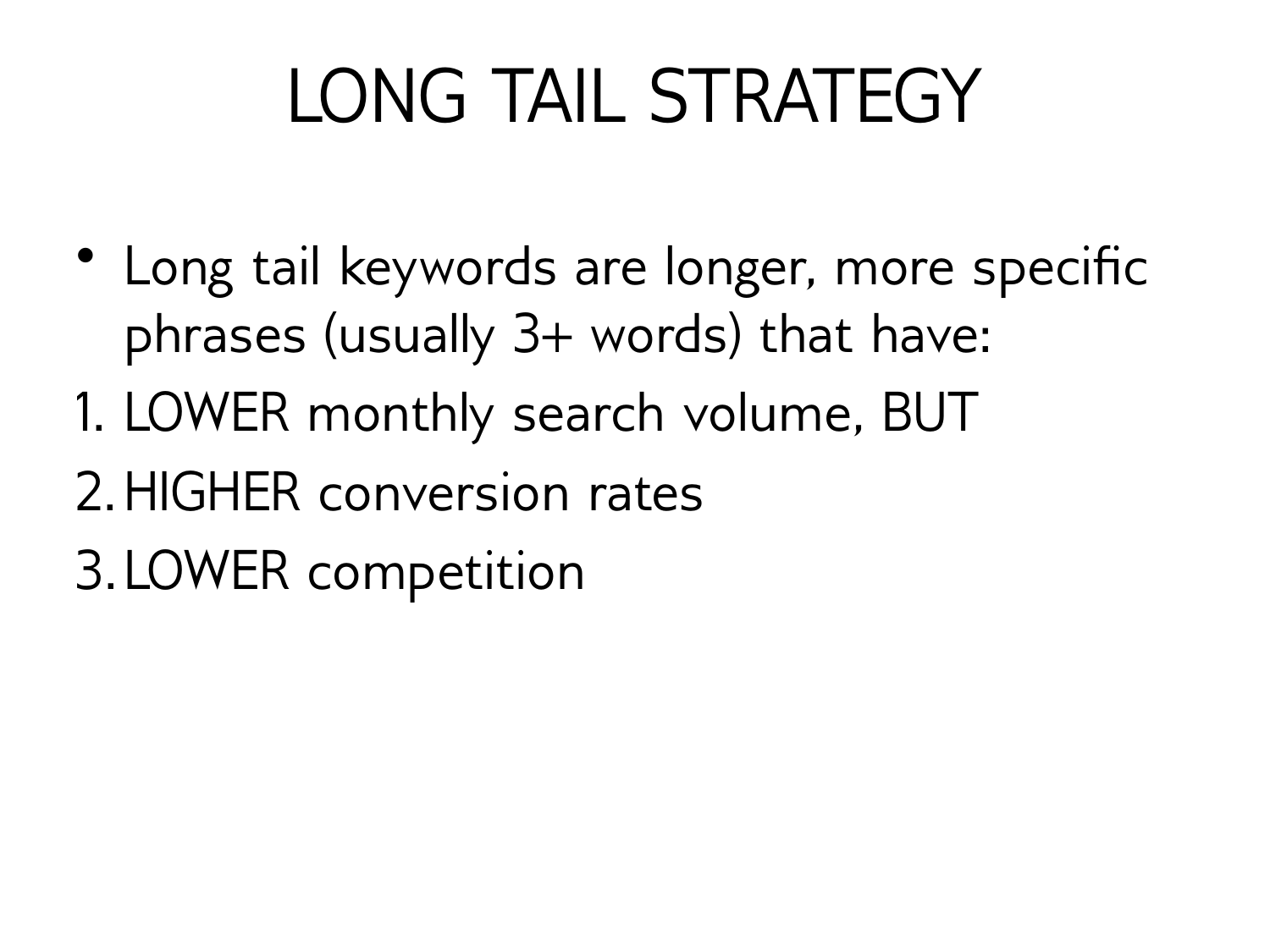

# LONG TAIL STRATEGY
Long tail keywords are longer, more specific phrases (usually 3+ words) that have:
LOWER monthly search volume, BUT
HIGHER conversion rates
LOWER competition